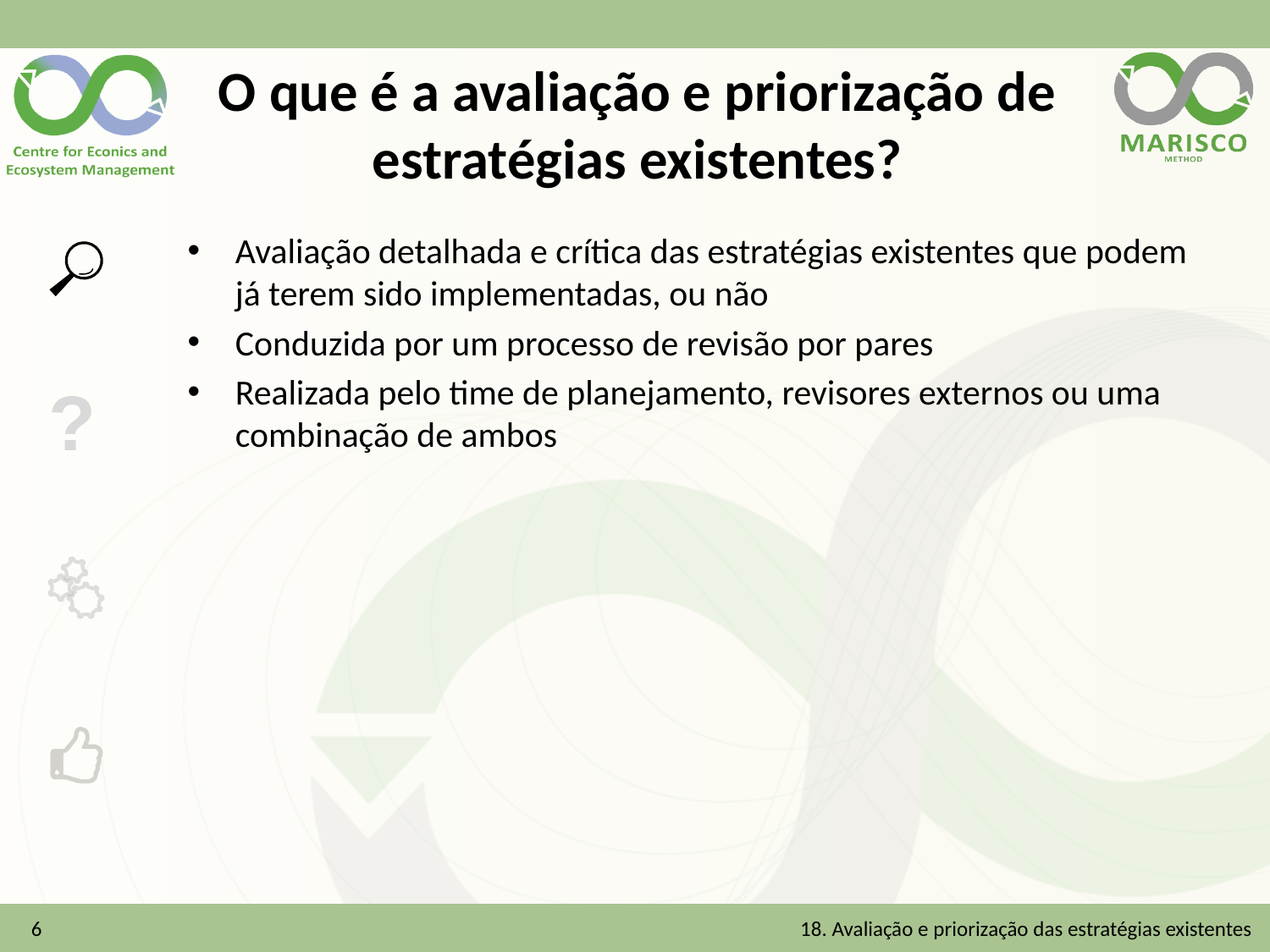

# O que é a avaliação e priorização de estratégias existentes?
Avaliação detalhada e crítica das estratégias existentes que podem já terem sido implementadas, ou não
Conduzida por um processo de revisão por pares
Realizada pelo time de planejamento, revisores externos ou uma combinação de ambos

6
18. Avaliação e priorização das estratégias existentes